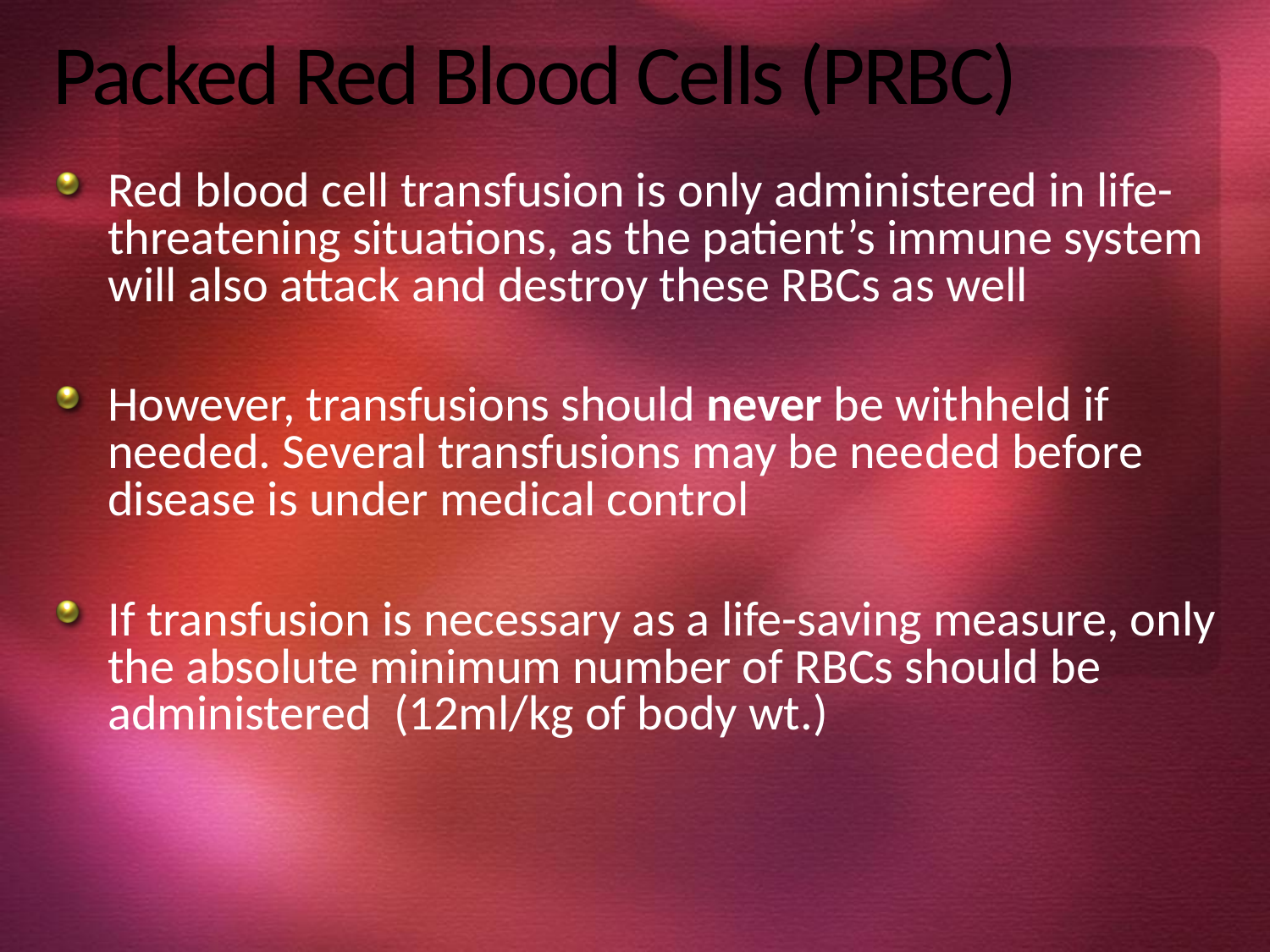

# Packed Red Blood Cells (PRBC)
Red blood cell transfusion is only administered in life-threatening situations, as the patient’s immune system will also attack and destroy these RBCs as well

However, transfusions should never be withheld if needed. Several transfusions may be needed before disease is under medical control

If transfusion is necessary as a life-saving measure, only the absolute minimum number of RBCs should be administered  (12ml/kg of body wt.)‏